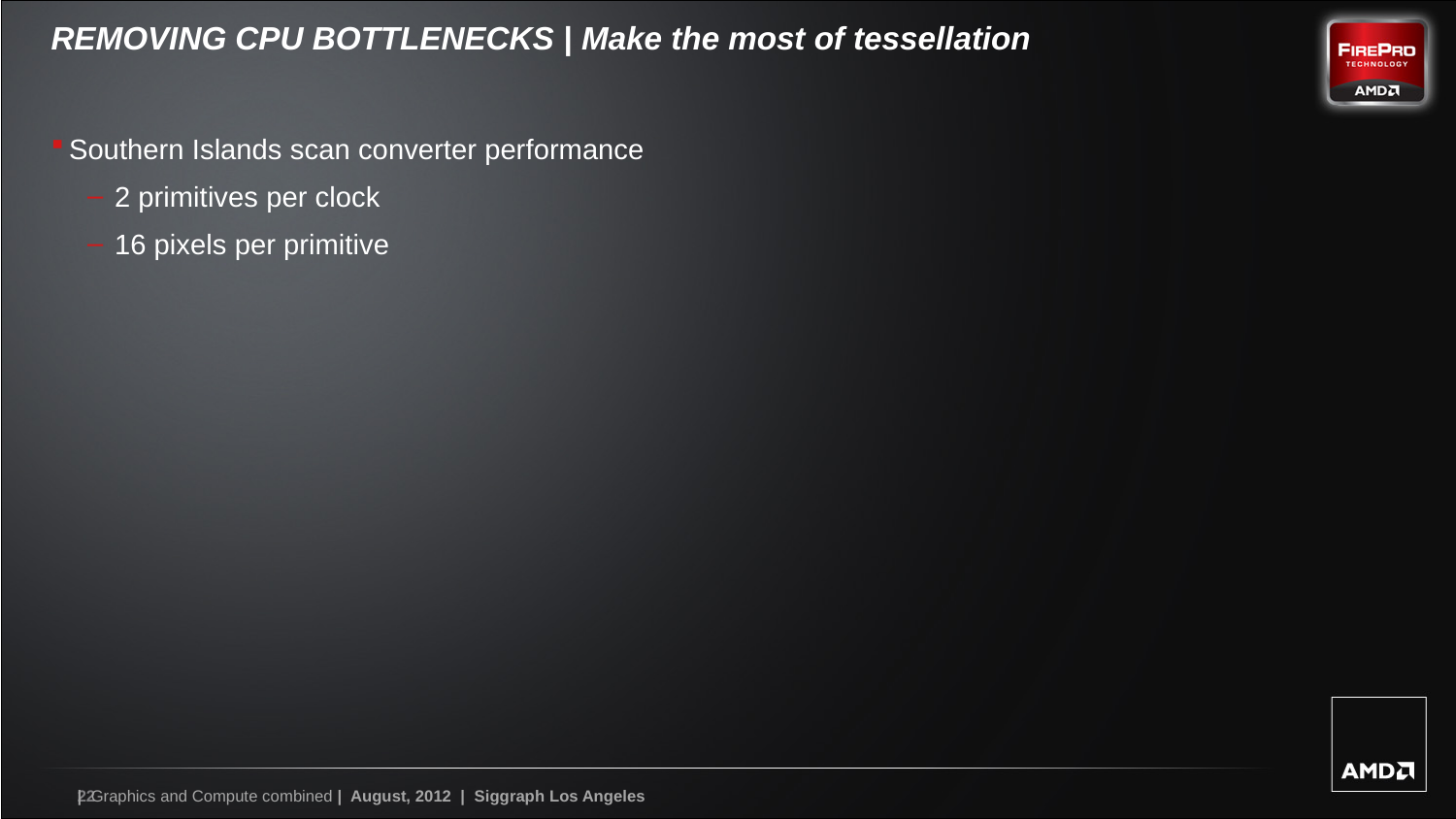

# REMOVING CPU BOTTLENECKS | Make the most of tessellation
Southern Islands scan converter performance
2 primitives per clock
16 pixels per primitive